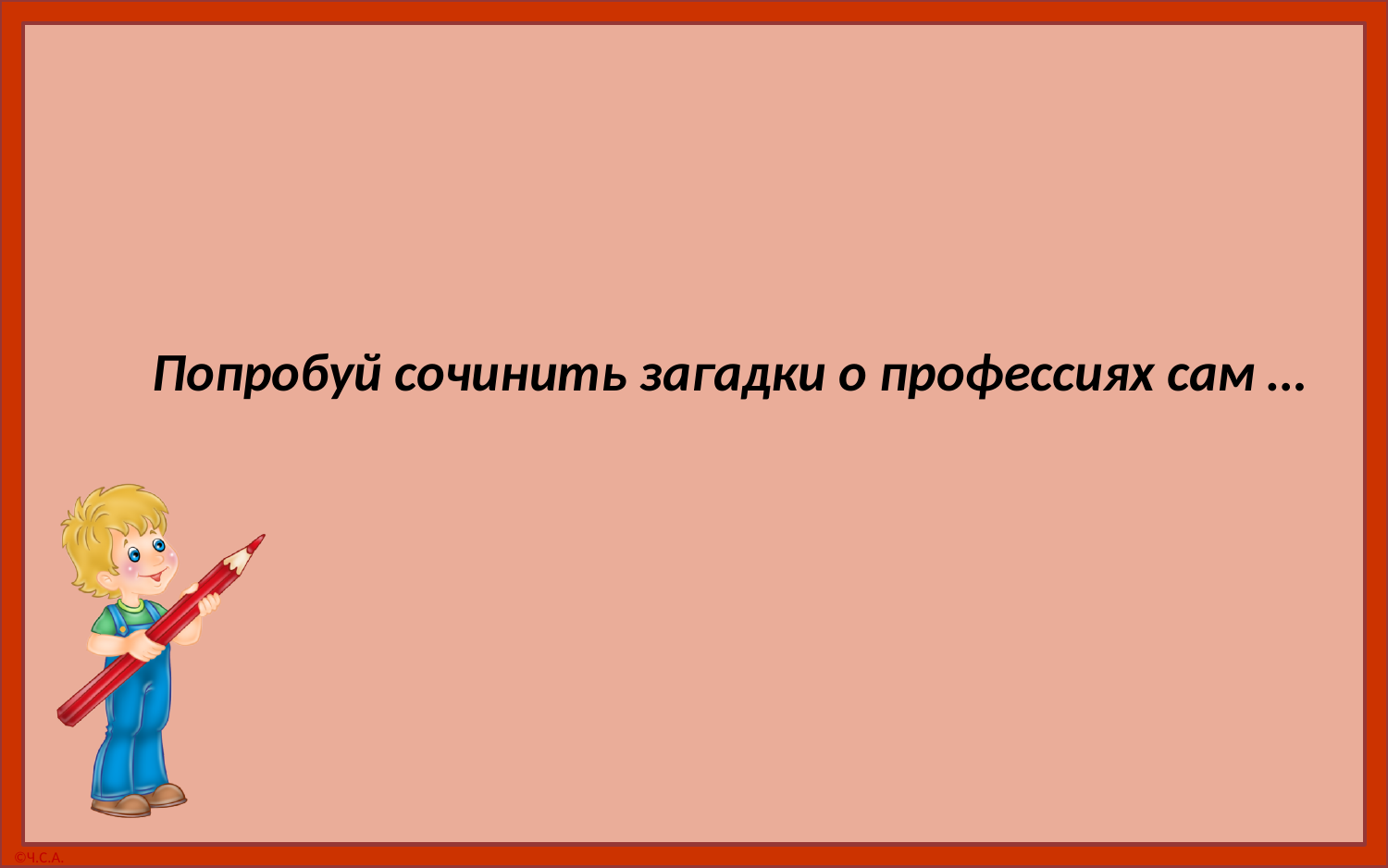

Попробуй сочинить загадки о профессиях сам …